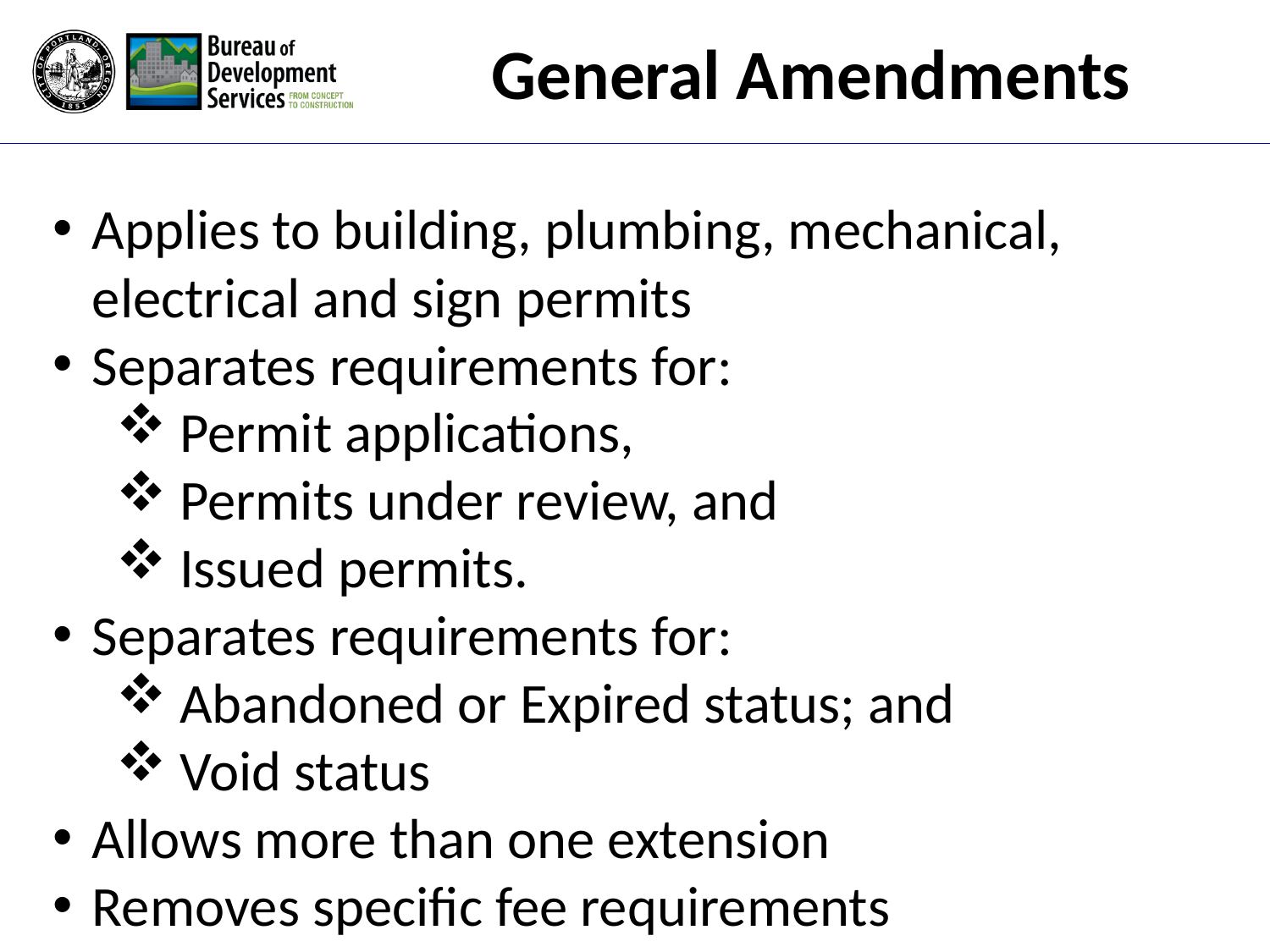

General Amendments
Applies to building, plumbing, mechanical, electrical and sign permits
Separates requirements for:
Permit applications,
Permits under review, and
Issued permits.
Separates requirements for:
Abandoned or Expired status; and
Void status
Allows more than one extension
Removes specific fee requirements